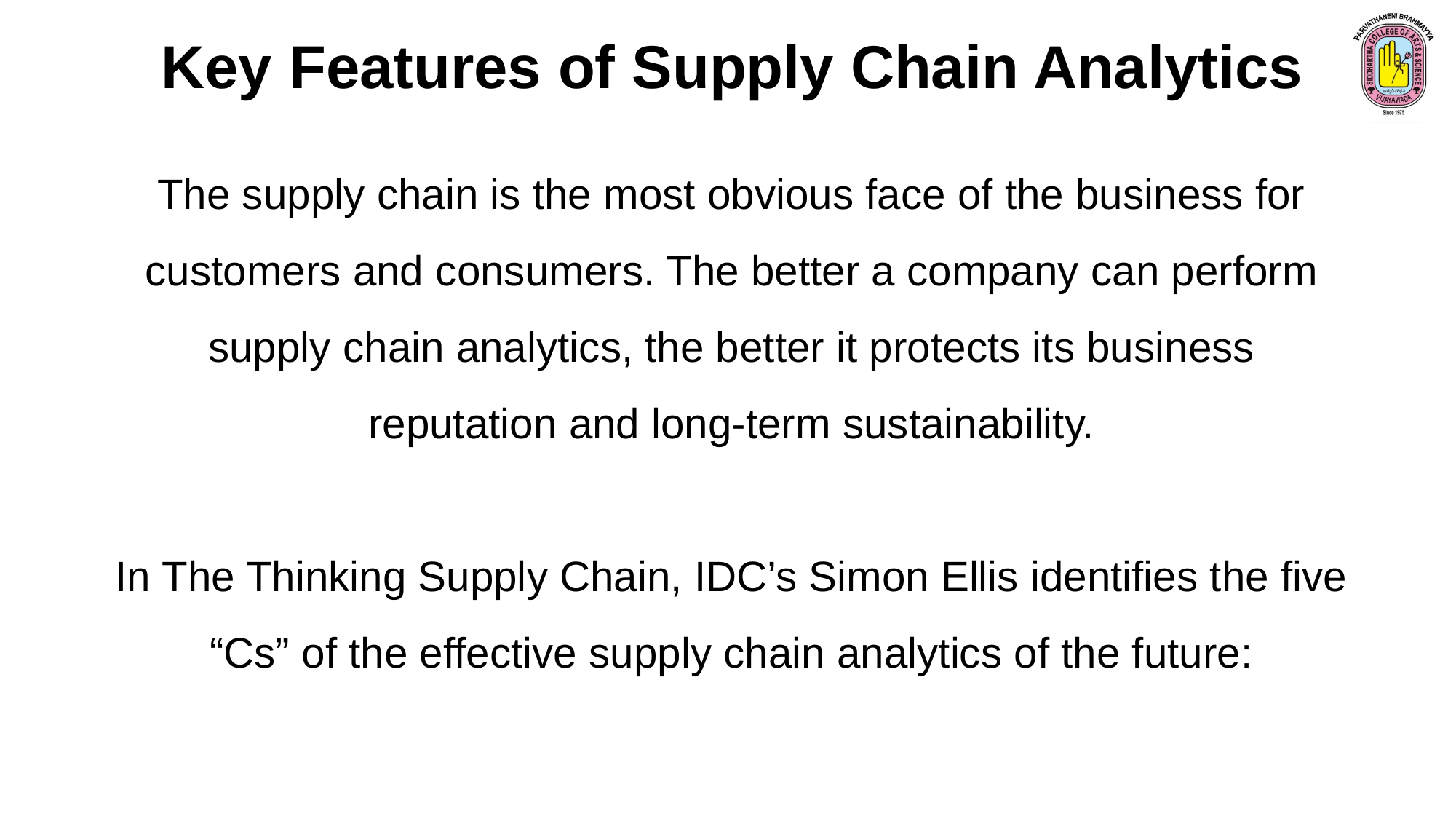

Key Features of Supply Chain Analytics
The supply chain is the most obvious face of the business for customers and consumers. The better a company can perform supply chain analytics, the better it protects its business reputation and long-term sustainability.

In The Thinking Supply Chain, IDC’s Simon Ellis identifies the five “Cs” of the effective supply chain analytics of the future: